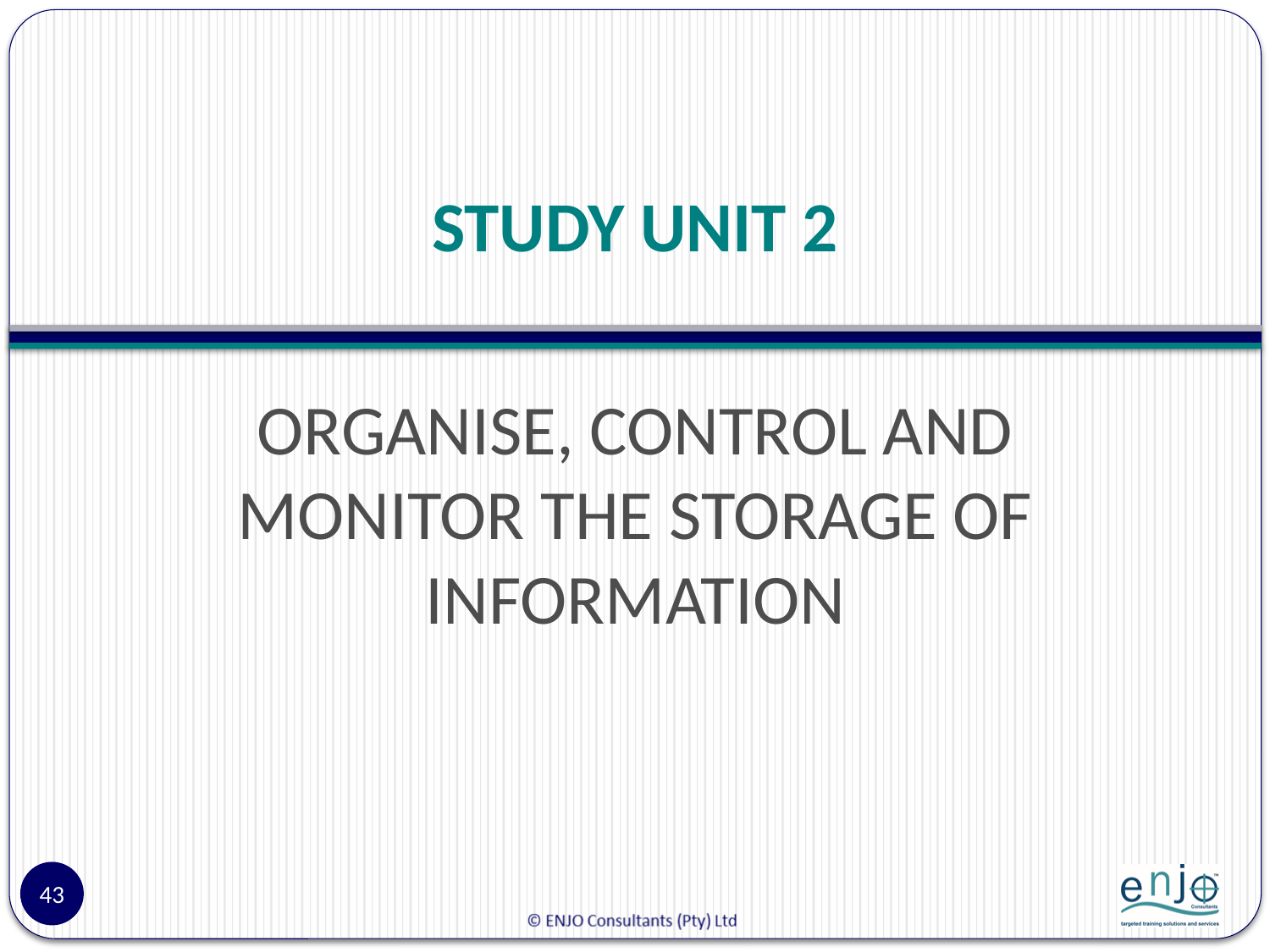

# STUDY UNIT 2
ORGANISE, CONTROL AND MONITOR THE STORAGE OF INFORMATION

43